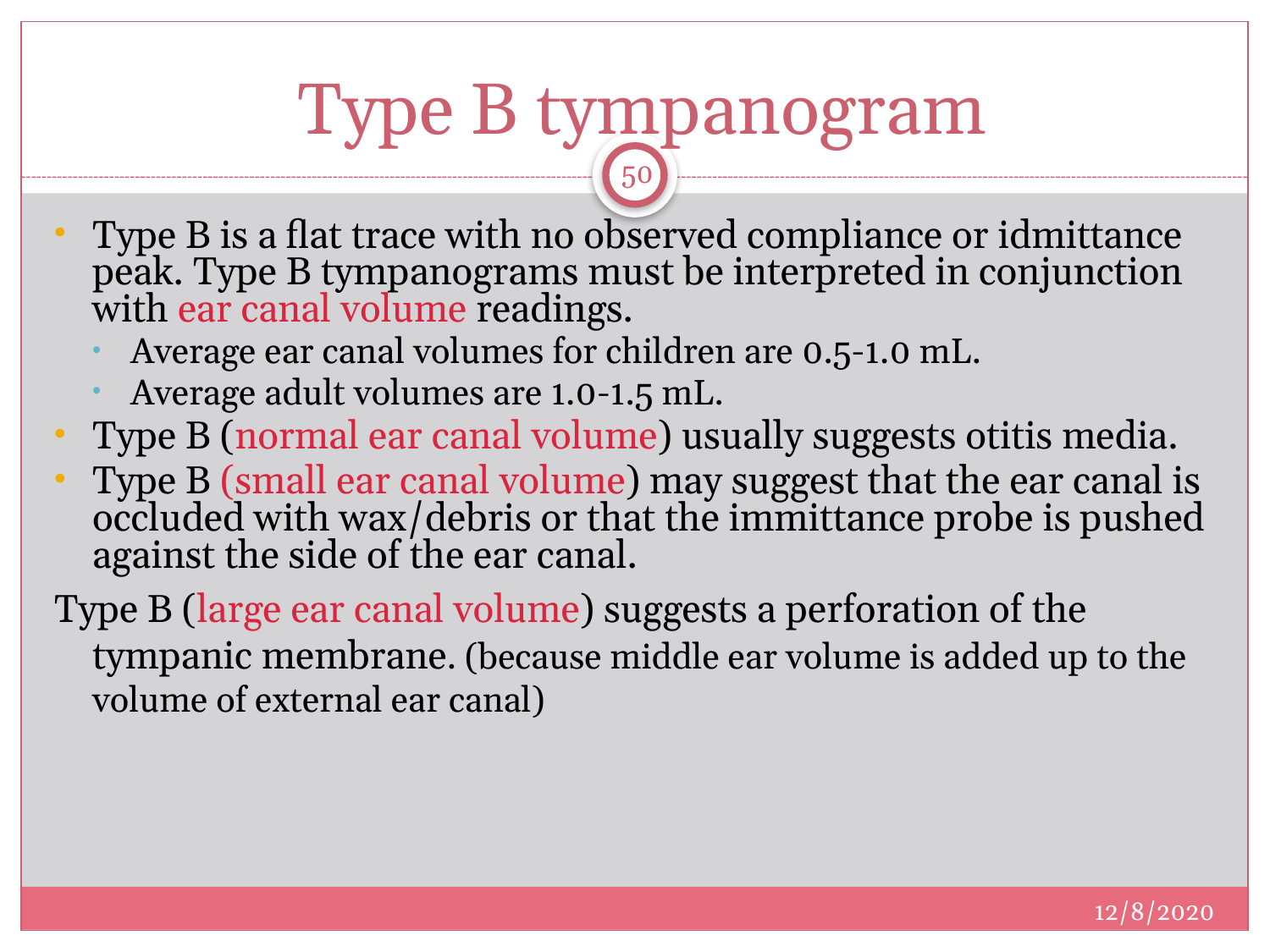

# Type B tympanogram
50
Type B is a flat trace with no observed compliance or idmittance peak. Type B tympanograms must be interpreted in conjunction with ear canal volume readings.
Average ear canal volumes for children are 0.5-1.0 mL.
Average adult volumes are 1.0-1.5 mL.
Type B (normal ear canal volume) usually suggests otitis media.
Type B (small ear canal volume) may suggest that the ear canal is occluded with wax/debris or that the immittance probe is pushed against the side of the ear canal.
Type B (large ear canal volume) suggests a perforation of the tympanic membrane. (because middle ear volume is added up to the volume of external ear canal)

12/8/2020